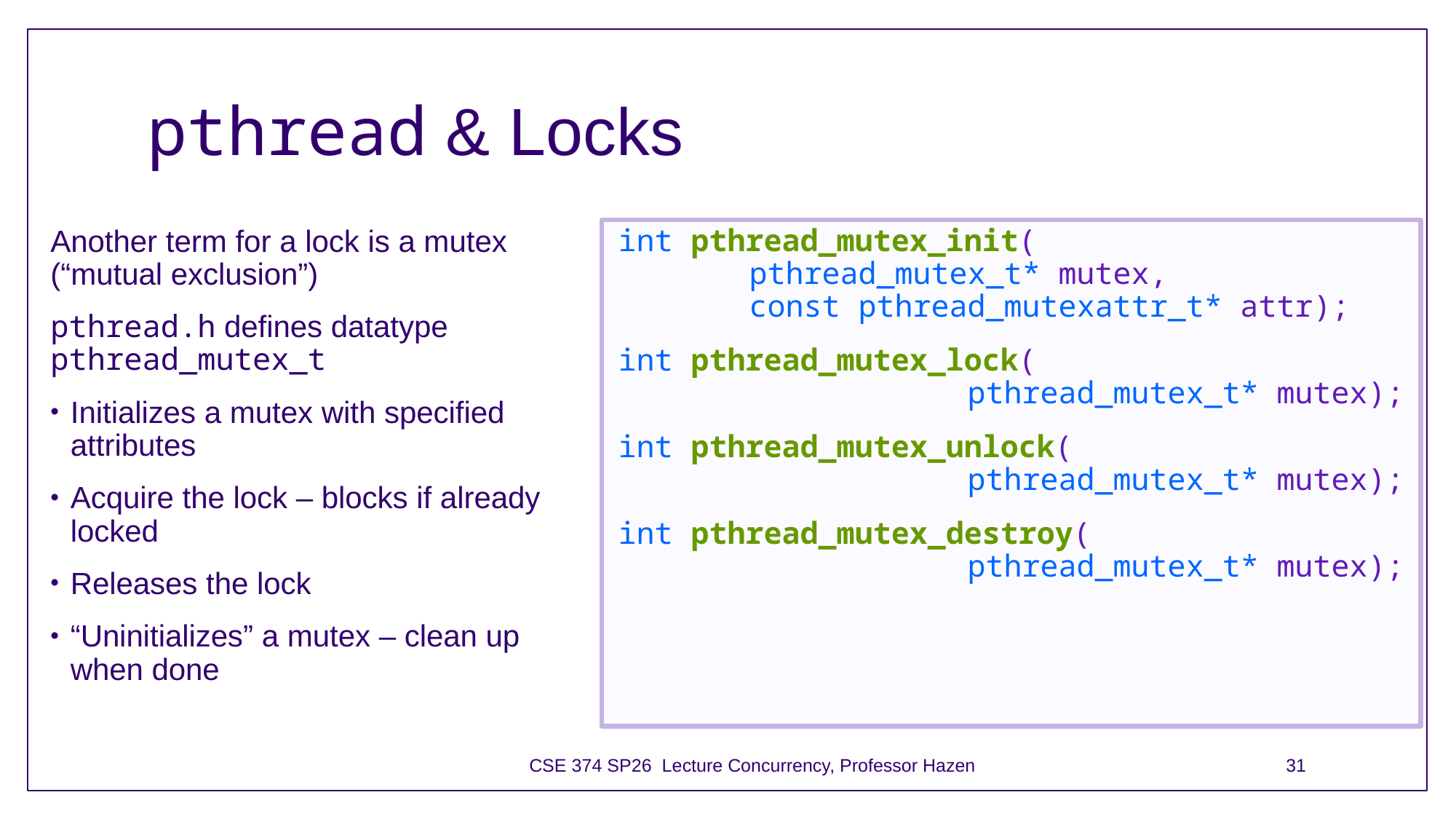

# pthread & Locks
Another term for a lock is a mutex (“mutual exclusion”)
pthread.h defines datatype pthread_mutex_t
Initializes a mutex with specified attributes
Acquire the lock – blocks if already locked
Releases the lock
“Uninitializes” a mutex – clean up when done
int pthread_mutex_init(
	pthread_mutex_t* mutex,
	const pthread_mutexattr_t* attr);
int pthread_mutex_lock(
			pthread_mutex_t* mutex);
int pthread_mutex_unlock(
			pthread_mutex_t* mutex);
int pthread_mutex_destroy(
			pthread_mutex_t* mutex);
CSE 374 SP26  Lecture Concurrency, Professor Hazen
31